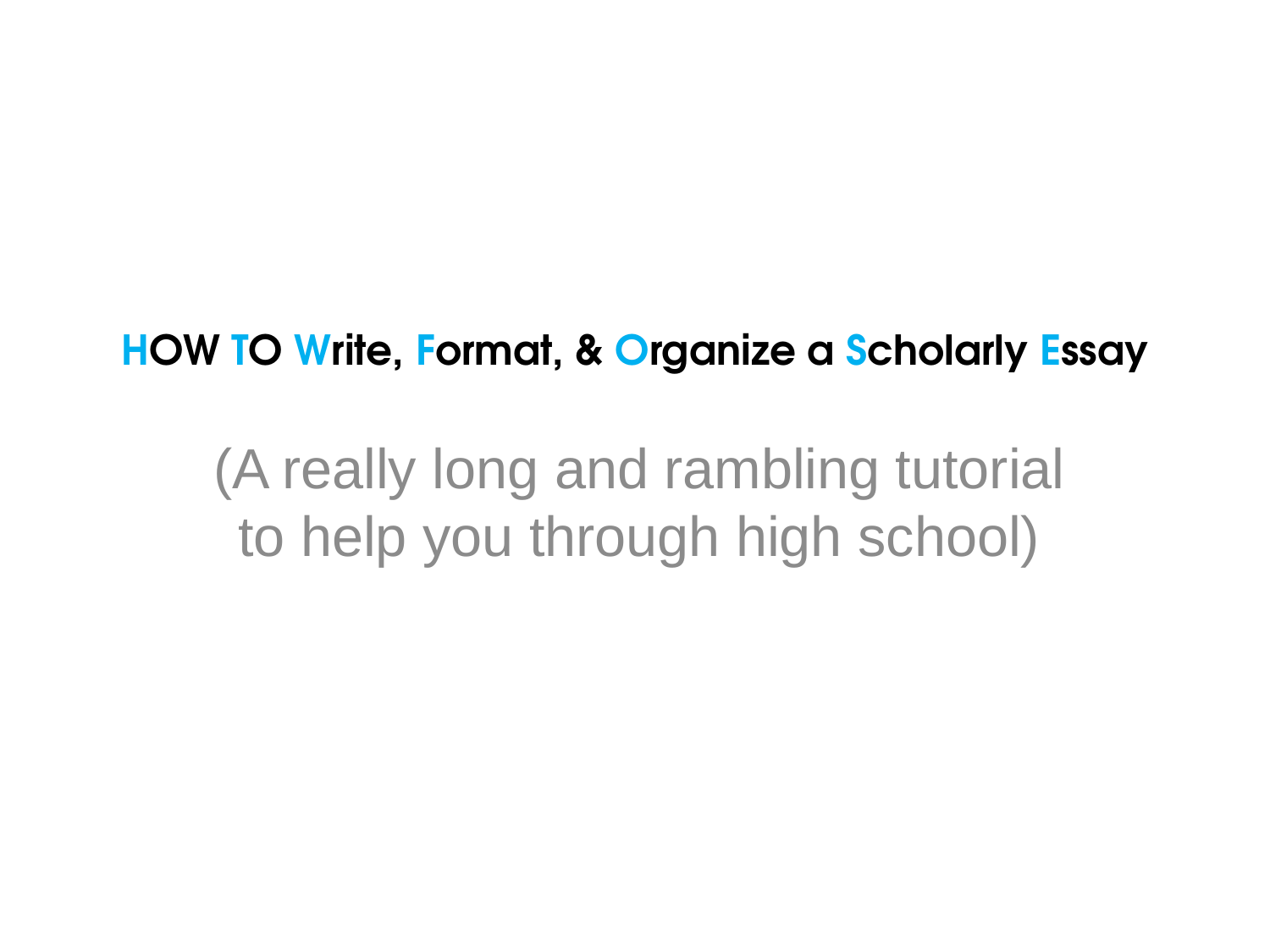

# HOW TO Write, Format, & Organize a Scholarly Essay
(A really long and rambling tutorial to help you through high school)